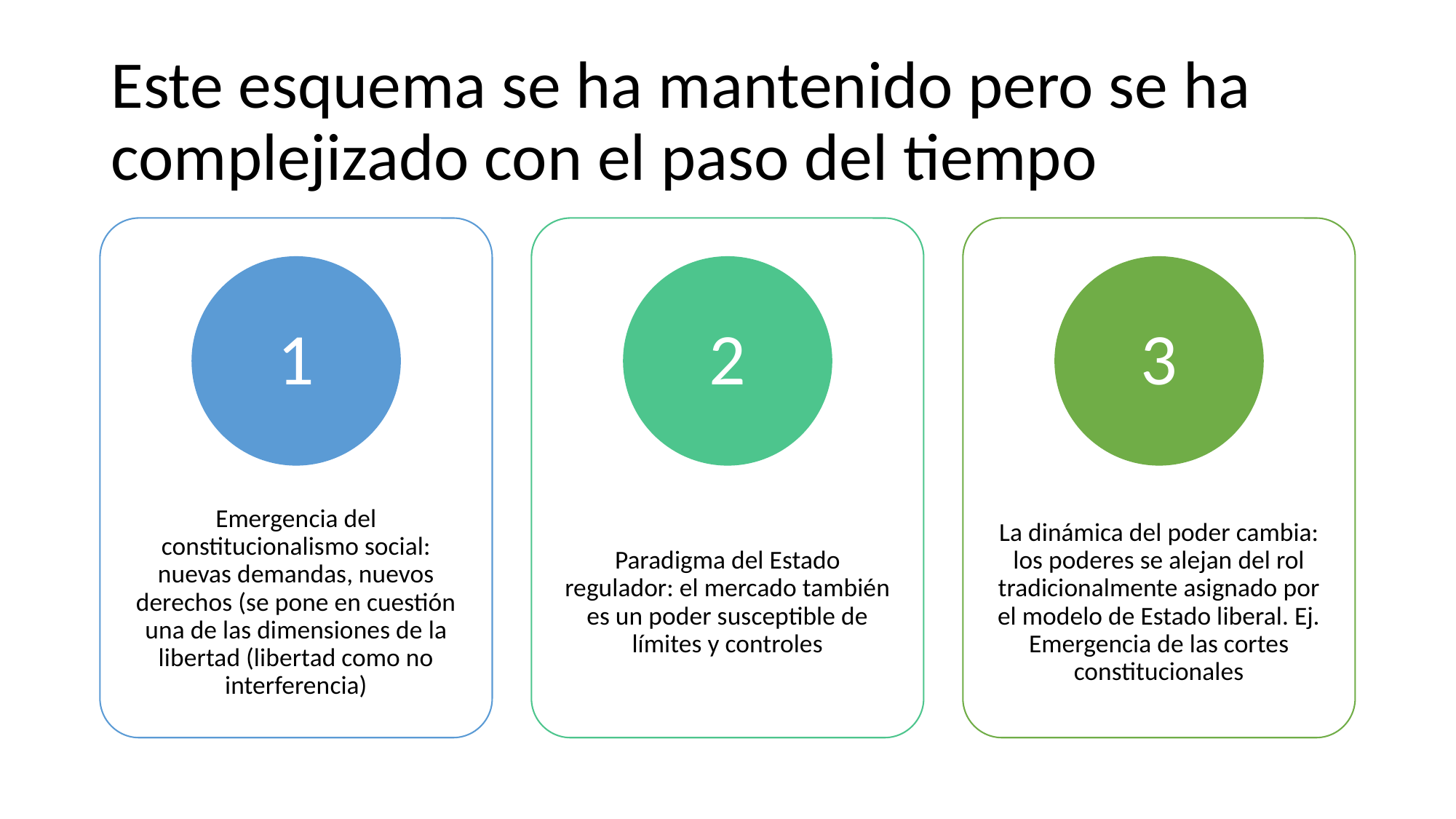

# Este esquema se ha mantenido pero se ha complejizado con el paso del tiempo
Emergencia del constitucionalismo social: nuevas demandas, nuevos derechos (se pone en cuestión una de las dimensiones de la libertad (libertad como no interferencia)
1
Paradigma del Estado regulador: el mercado también es un poder susceptible de límites y controles
2
La dinámica del poder cambia: los poderes se alejan del rol tradicionalmente asignado por el modelo de Estado liberal. Ej. Emergencia de las cortes constitucionales
3